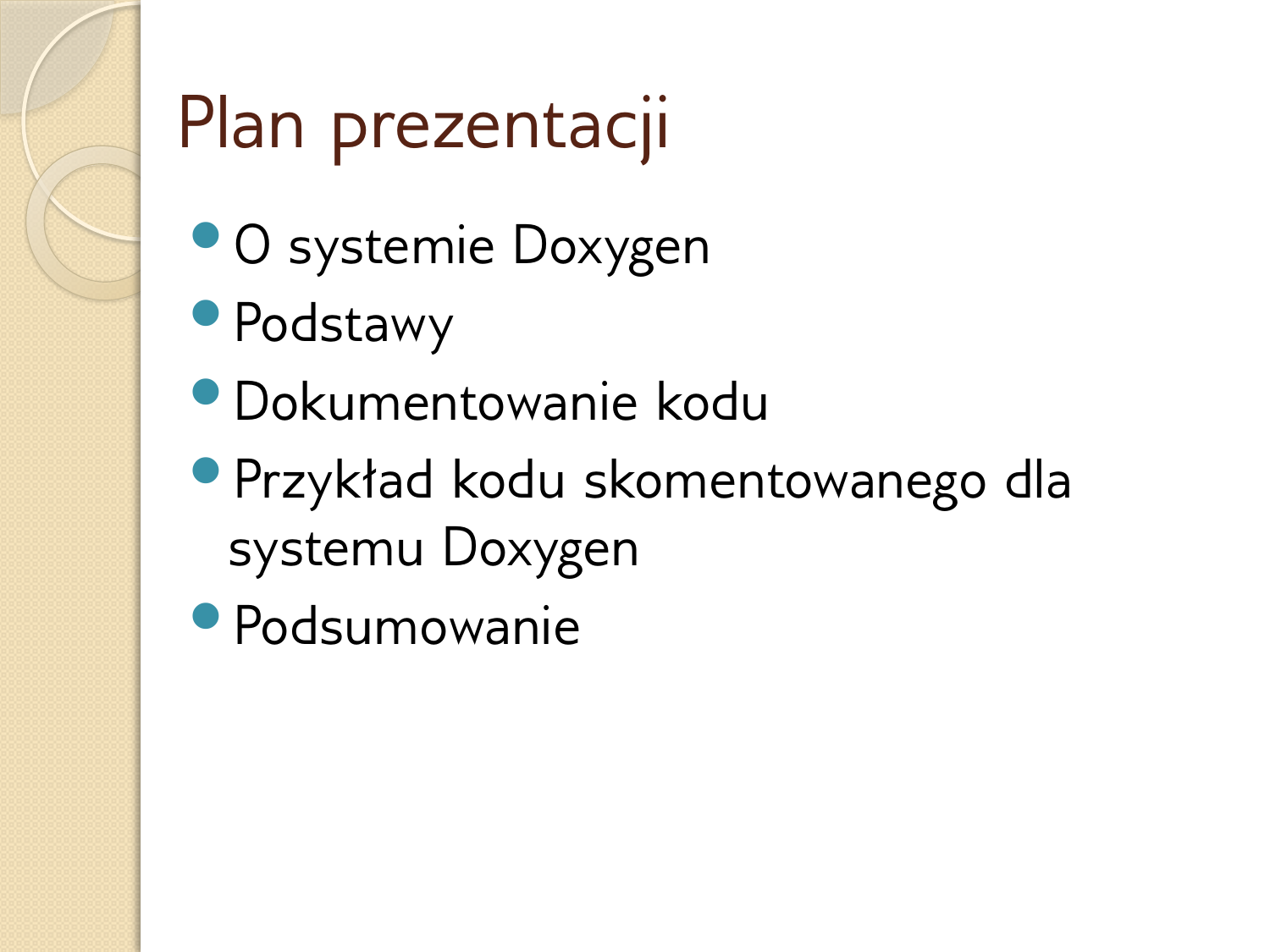

# Plan prezentacji
O systemie Doxygen
Podstawy
Dokumentowanie kodu
Przykład kodu skomentowanego dla systemu Doxygen
Podsumowanie